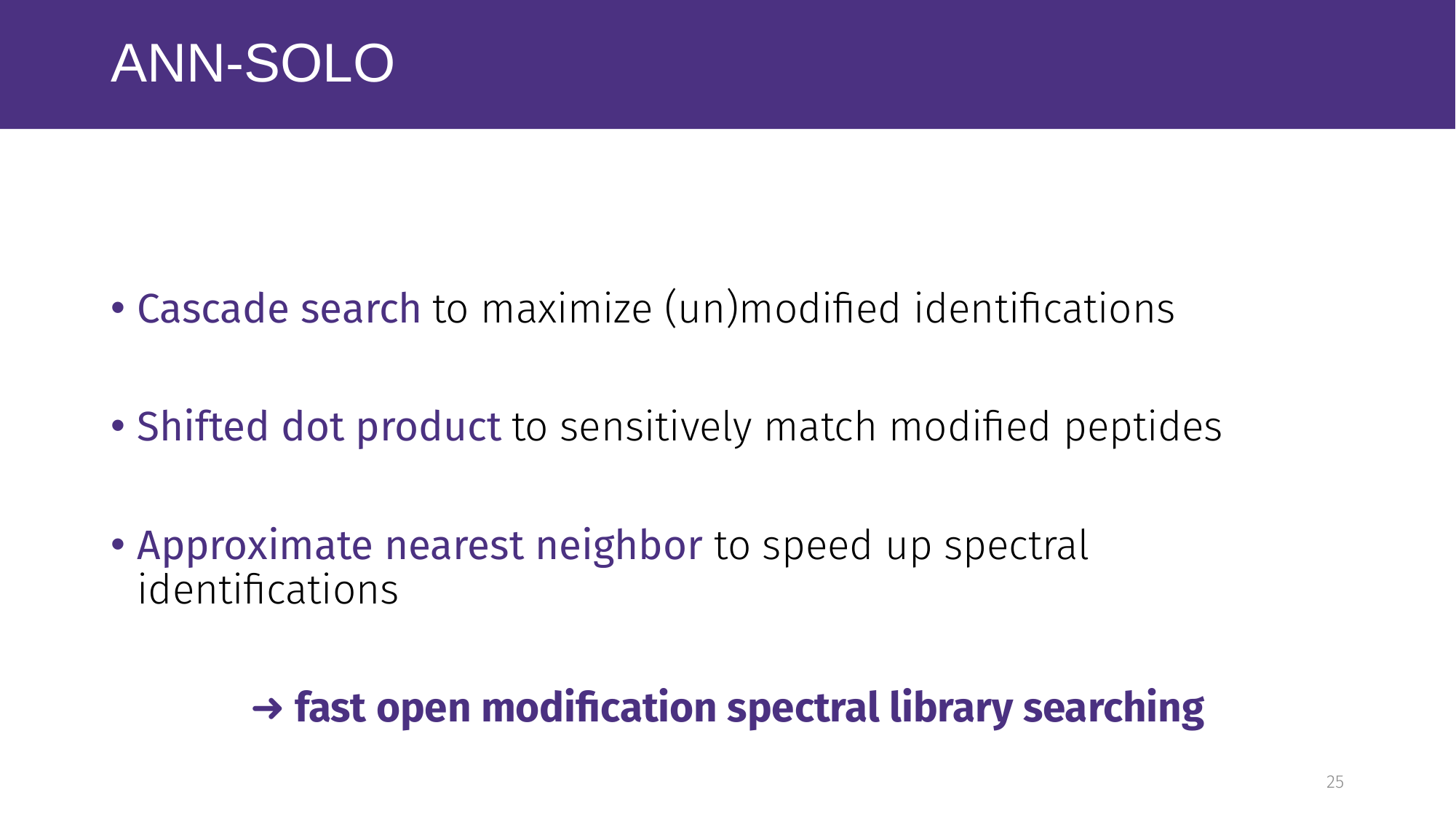

# ANN-SoLo

Cascade search to maximize (un)modified identifications

Shifted dot product to sensitively match modified peptides

Approximate nearest neighbor to speed up spectral identifications

➜ fast open modification spectral library searching

25